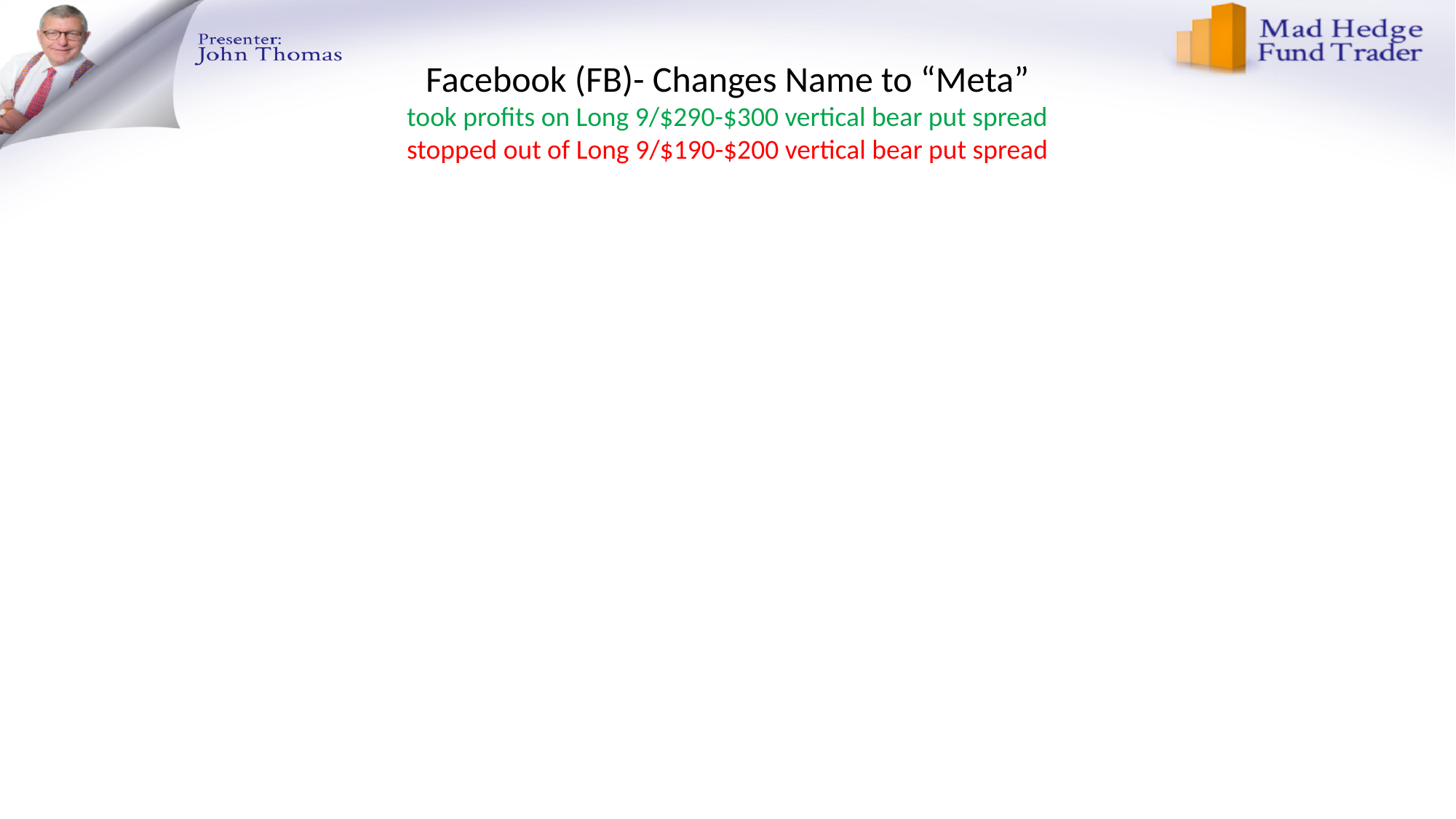

# Facebook (FB)- Changes Name to “Meta” took profits on Long 9/$290-$300 vertical bear put spread stopped out of Long 9/$190-$200 vertical bear put spread